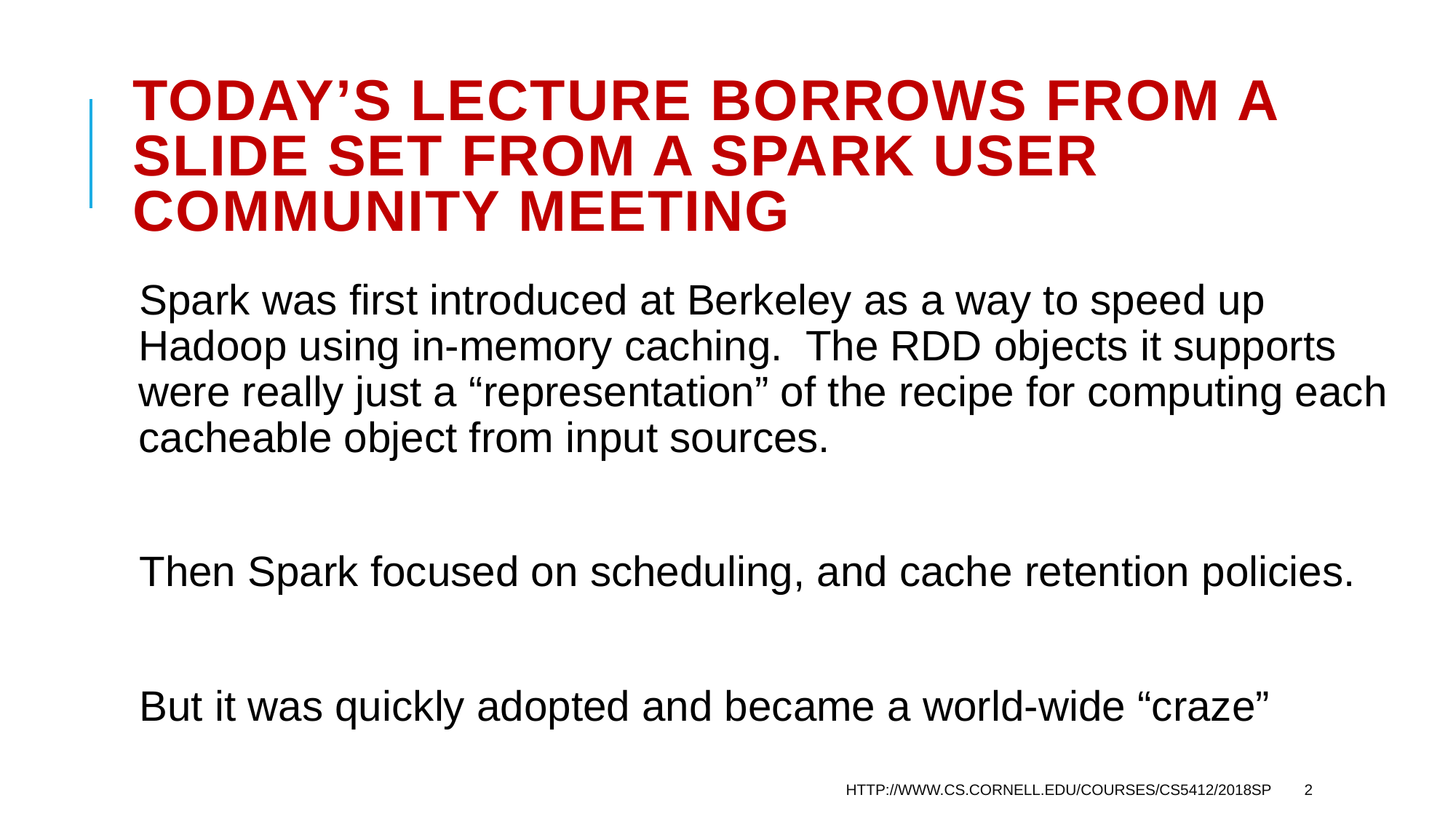

# Today’s Lecture borrows from a slide set from a Spark user community meeting
Spark was first introduced at Berkeley as a way to speed up Hadoop using in-memory caching.  The RDD objects it supports were really just a “representation” of the recipe for computing each cacheable object from input sources.

Then Spark focused on scheduling, and cache retention policies.

But it was quickly adopted and became a world-wide “craze”
http://www.cs.cornell.edu/courses/cs5412/2018sp
2